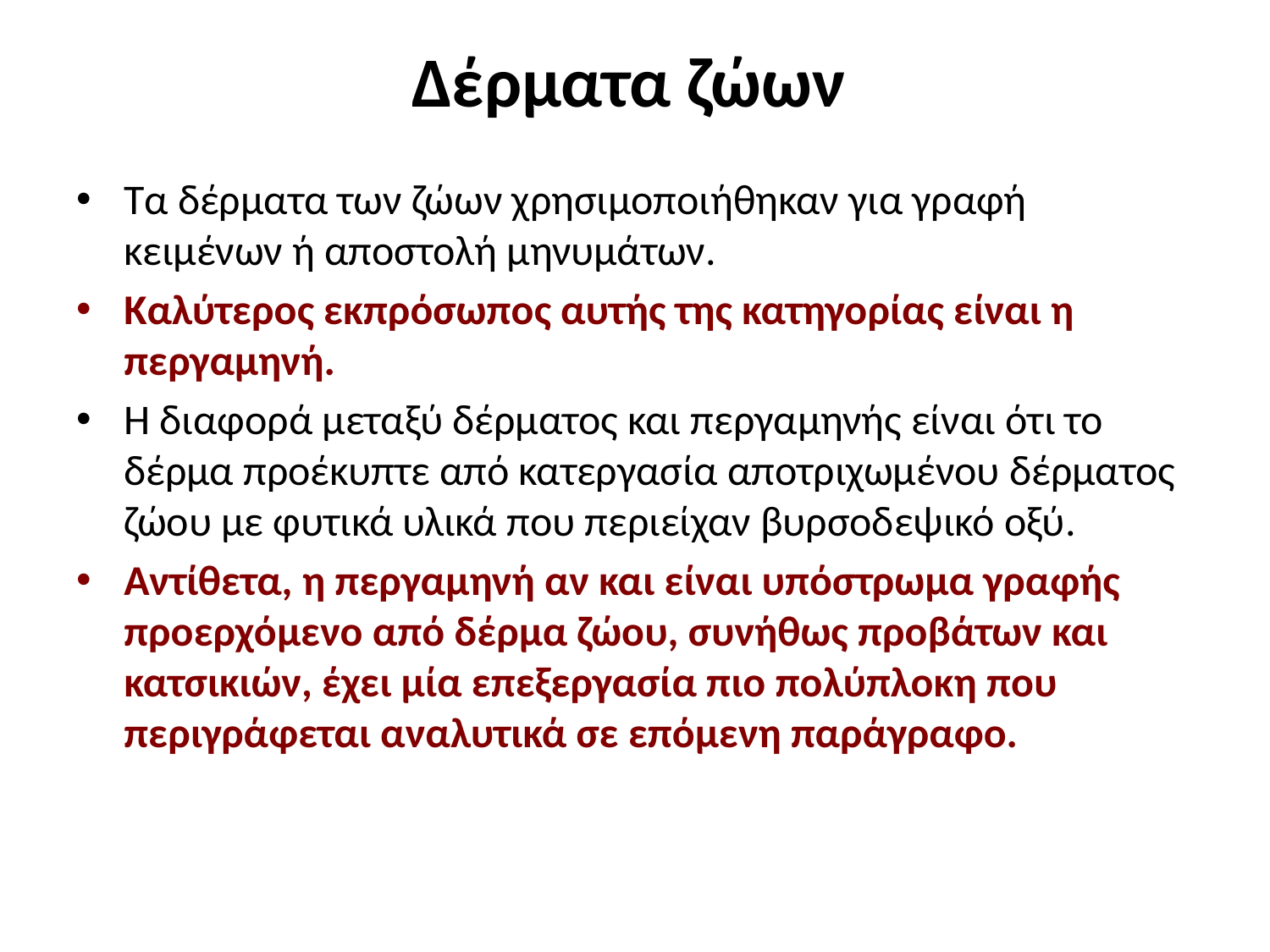

# Δέρματα ζώων
Τα δέρματα των ζώων χρησιμοποιήθηκαν για γραφή κειμένων ή αποστολή μηνυμάτων.
Καλύτερος εκπρόσωπος αυτής της κατηγορίας είναι η περγαμηνή.
Η διαφορά μεταξύ δέρματος και περγαμηνής είναι ότι το δέρμα προέκυπτε από κατεργασία αποτριχωμένου δέρματος ζώου με φυτικά υλικά που περιείχαν βυρσοδεψικό οξύ.
Αντίθετα, η περγαμηνή αν και είναι υπόστρωμα γραφής προερχόμενο από δέρμα ζώου, συνήθως προβάτων και κατσικιών, έχει μία επεξεργασία πιο πολύπλοκη που περιγράφεται αναλυτικά σε επόμενη παράγραφο.